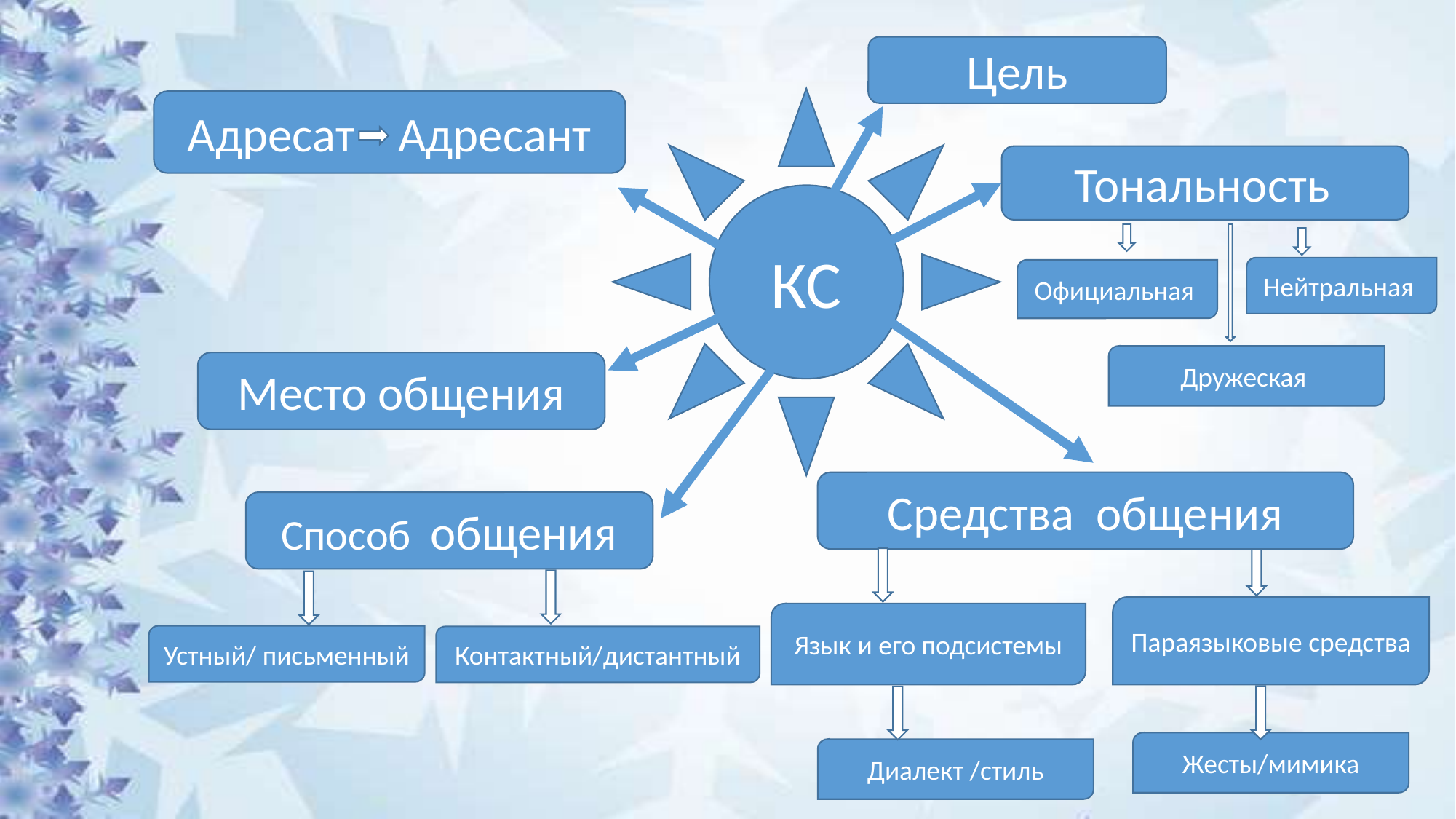

Цель
КС
Адресат    Адресант

Тональность

Нейтральная
Официальная
Дружеская
Место общения
Средства  общения
Способ  общения

Параязыковые средства
Язык и его подсистемы
Устный/ письменный
Контактный/дистантный

Жесты/мимика
Диалект /стиль